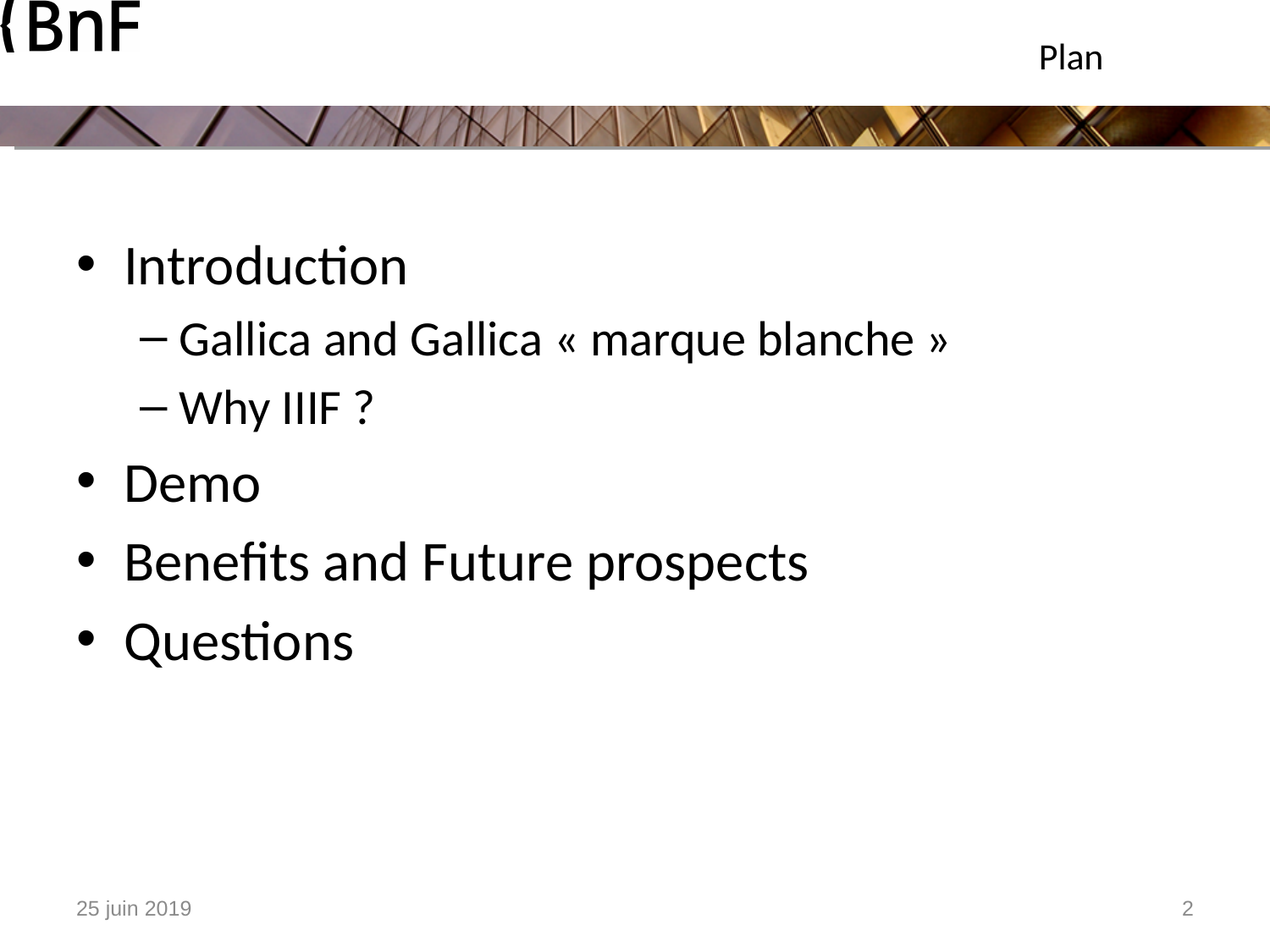

# Plan
Introduction
Gallica and Gallica « marque blanche »
Why IIIF ?
Demo
Benefits and Future prospects
Questions
25 juin 2019
2